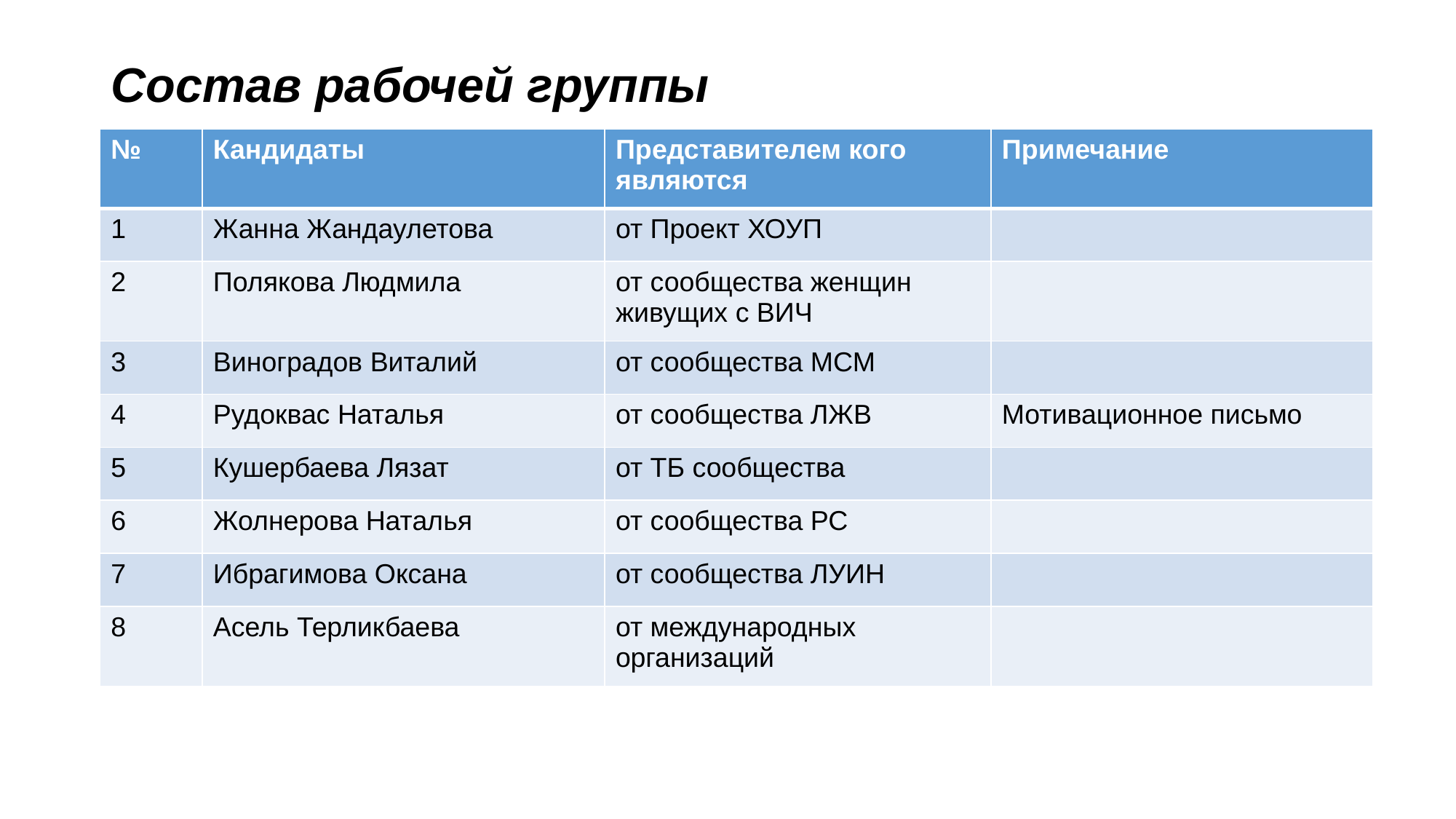

# Состав рабочей группы
| № | Кандидаты | Представителем кого являются | Примечание |
| --- | --- | --- | --- |
| 1 | Жанна Жандаулетова | от Проект ХОУП |  |
| 2 | Полякова Людмила | от сообщества женщин живущих с ВИЧ |  |
| 3 | Виноградов Виталий | от сообщества МСМ |  |
| 4 | Рудоквас Наталья | от сообщества ЛЖВ | Мотивационное письмо |
| 5 | Кушербаева Лязат | от ТБ сообщества |  |
| 6 | Жолнерова Наталья | от сообщества РС |  |
| 7 | Ибрагимова Оксана | от сообщества ЛУИН |  |
| 8 | Асель Терликбаева | от международных организаций |  |